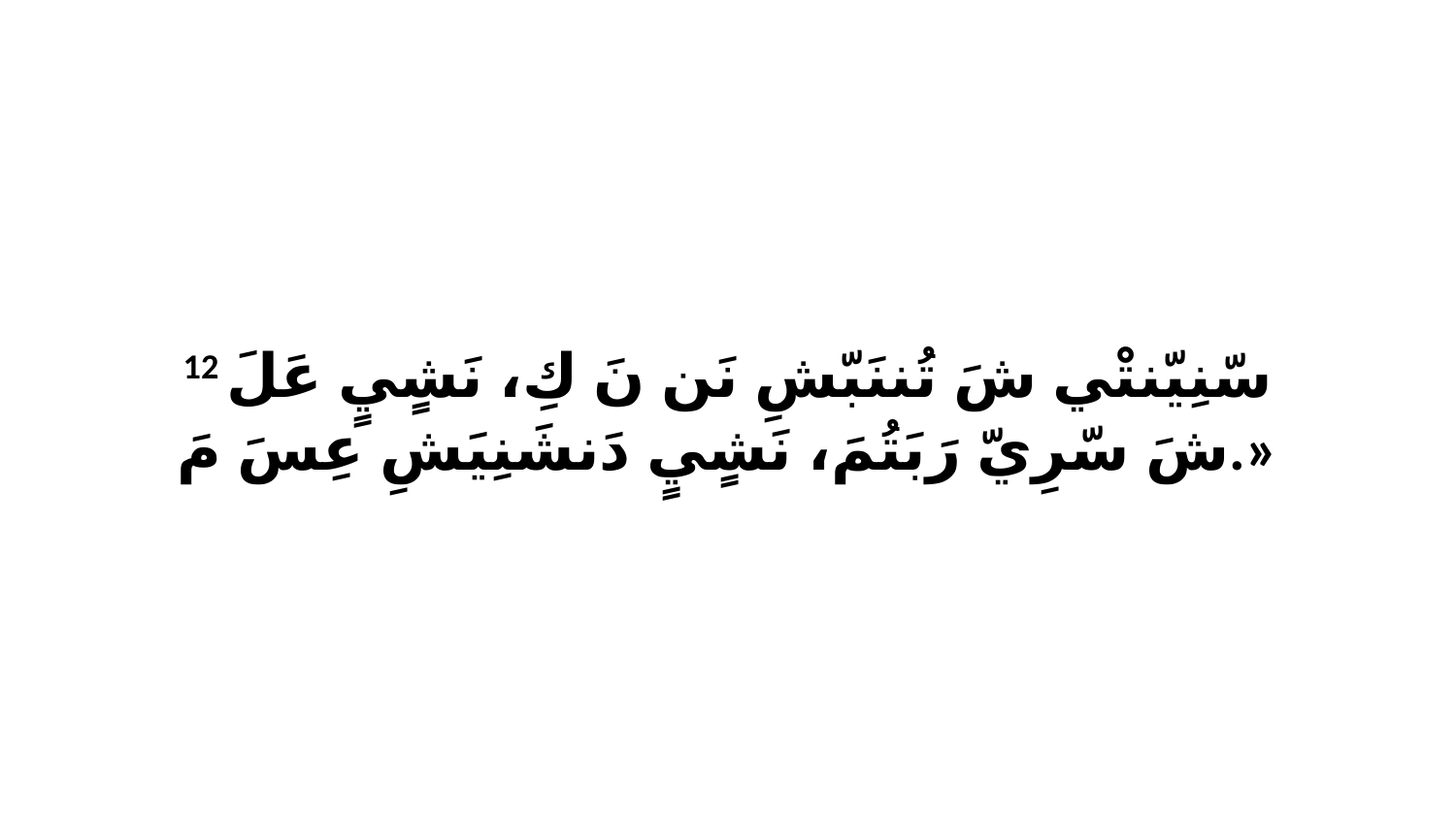

12 سّنِيّنتْي شَ تُننَبّشِ نَن نَ كِ، نَشٍيٍ عَلَ شَ سّرِيّ رَبَتُمَ، نَشٍيٍ دَنشَنِيَشِ عِسَ مَ.»